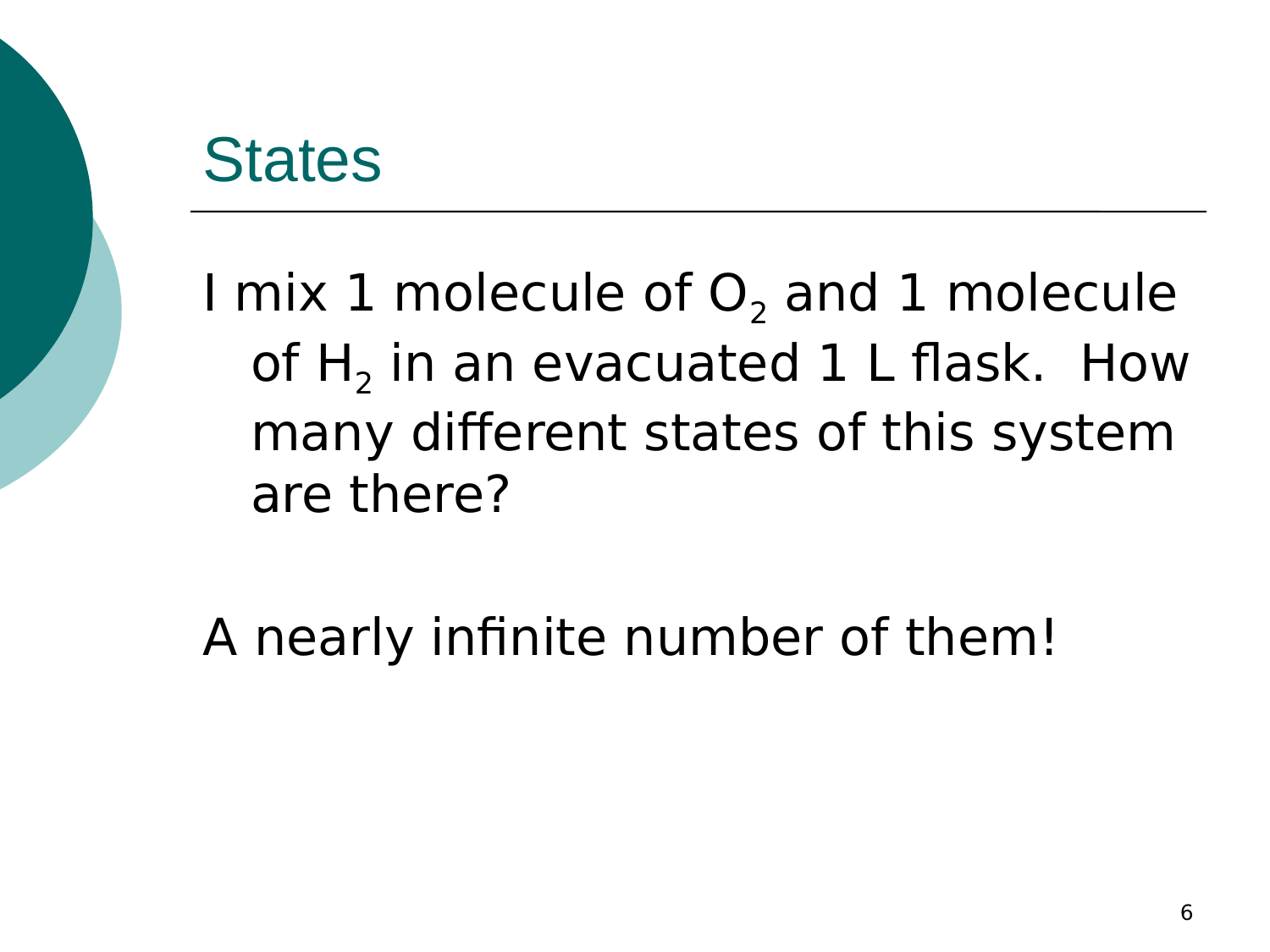

# States
I mix 1 molecule of O2 and 1 molecule of H2 in an evacuated 1 L flask.  How many different states of this system are there?

A nearly infinite number of them!
6